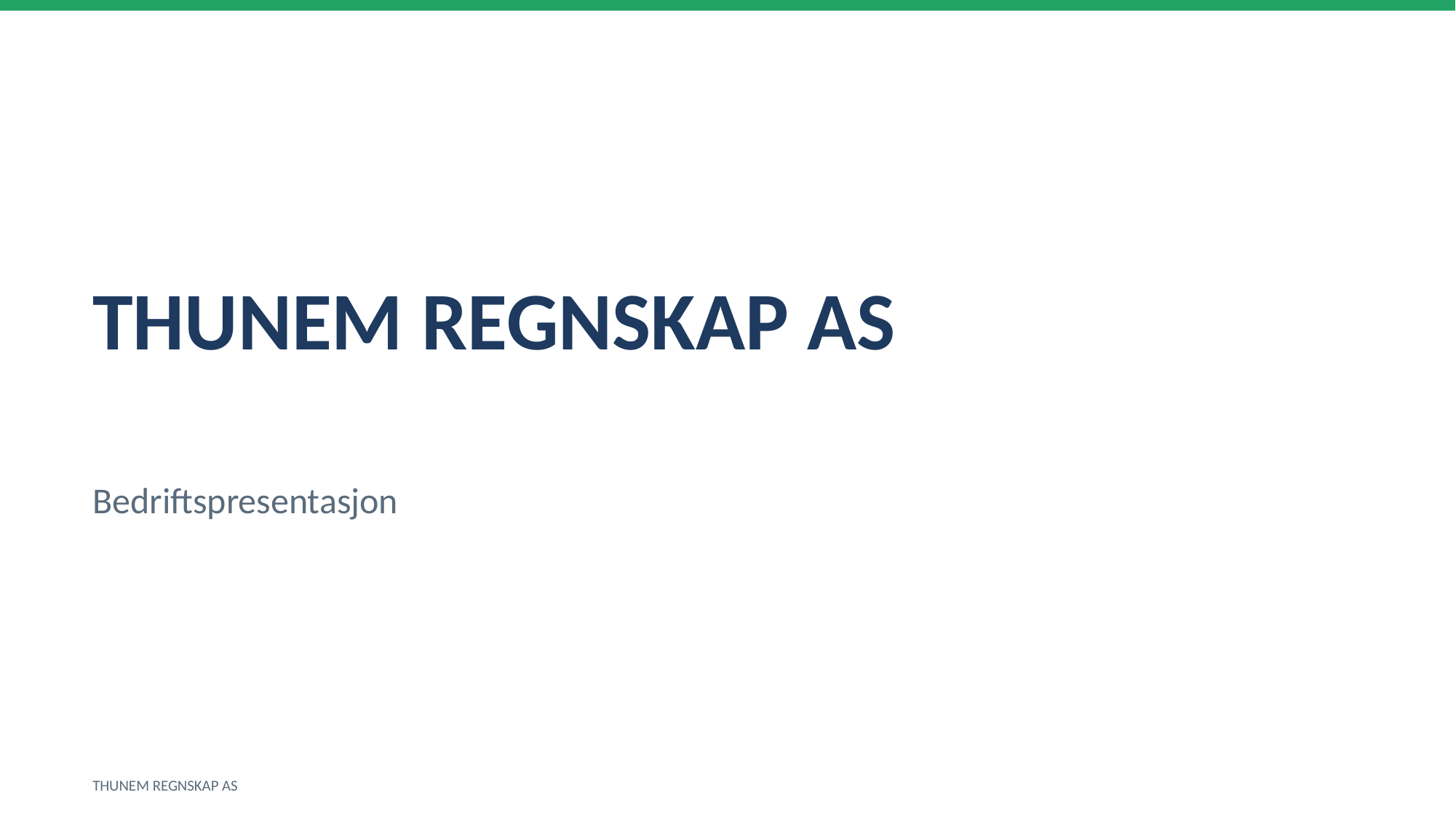

THUNEM REGNSKAP AS
Bedriftspresentasjon
THUNEM REGNSKAP AS